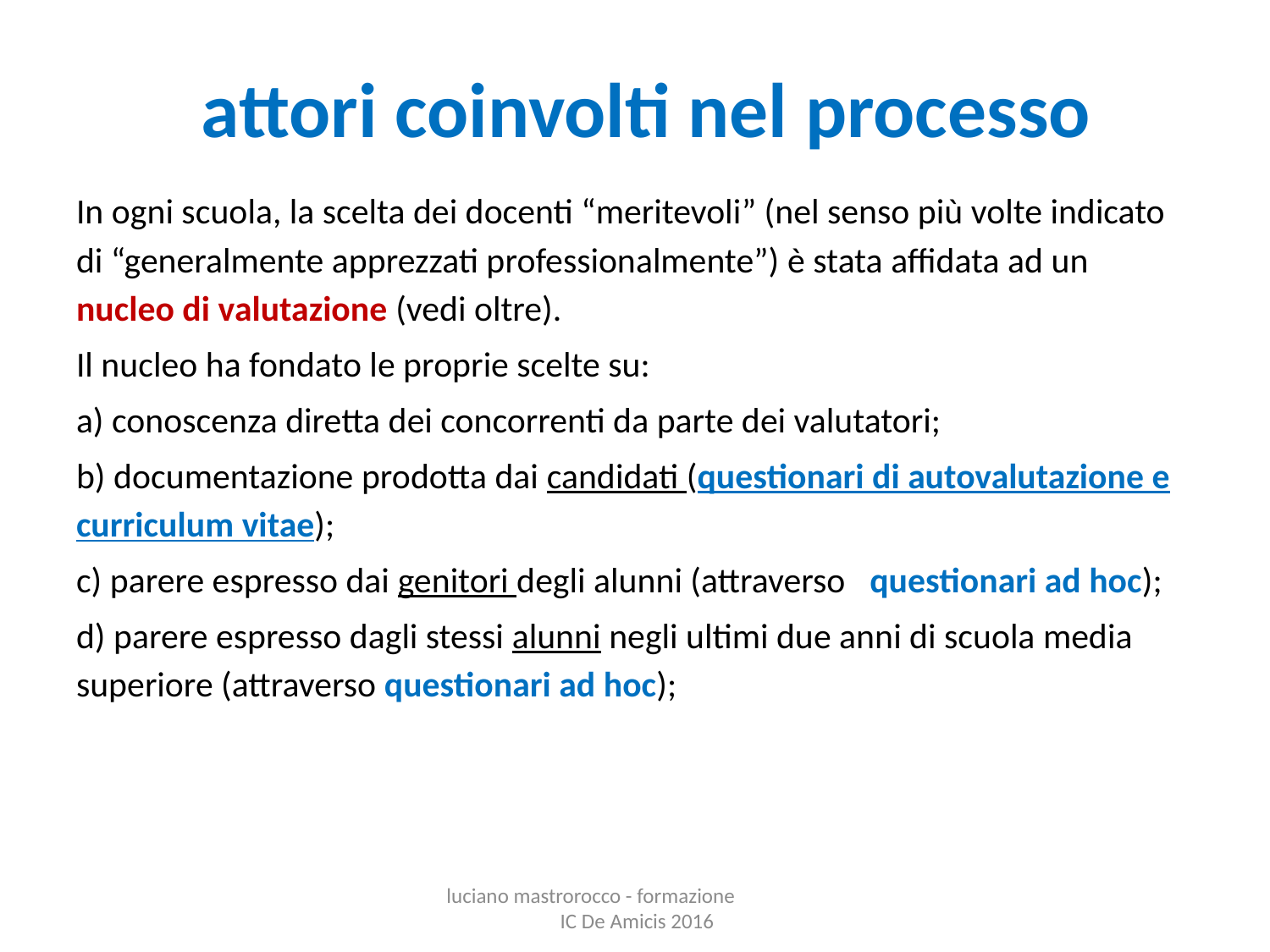

# attori coinvolti nel processo
In ogni scuola, la scelta dei docenti “meritevoli” (nel senso più volte indicato di “generalmente apprezzati professionalmente”) è stata affidata ad un nucleo di valutazione (vedi oltre).
Il nucleo ha fondato le proprie scelte su:
a) conoscenza diretta dei concorrenti da parte dei valutatori;
b) documentazione prodotta dai candidati (questionari di autovalutazione e curriculum vitae);
c) parere espresso dai genitori degli alunni (attraverso   questionari ad hoc);
d) parere espresso dagli stessi alunni negli ultimi due anni di scuola media superiore (attraverso questionari ad hoc);

luciano mastrorocco - formazione                    IC De Amicis 2016